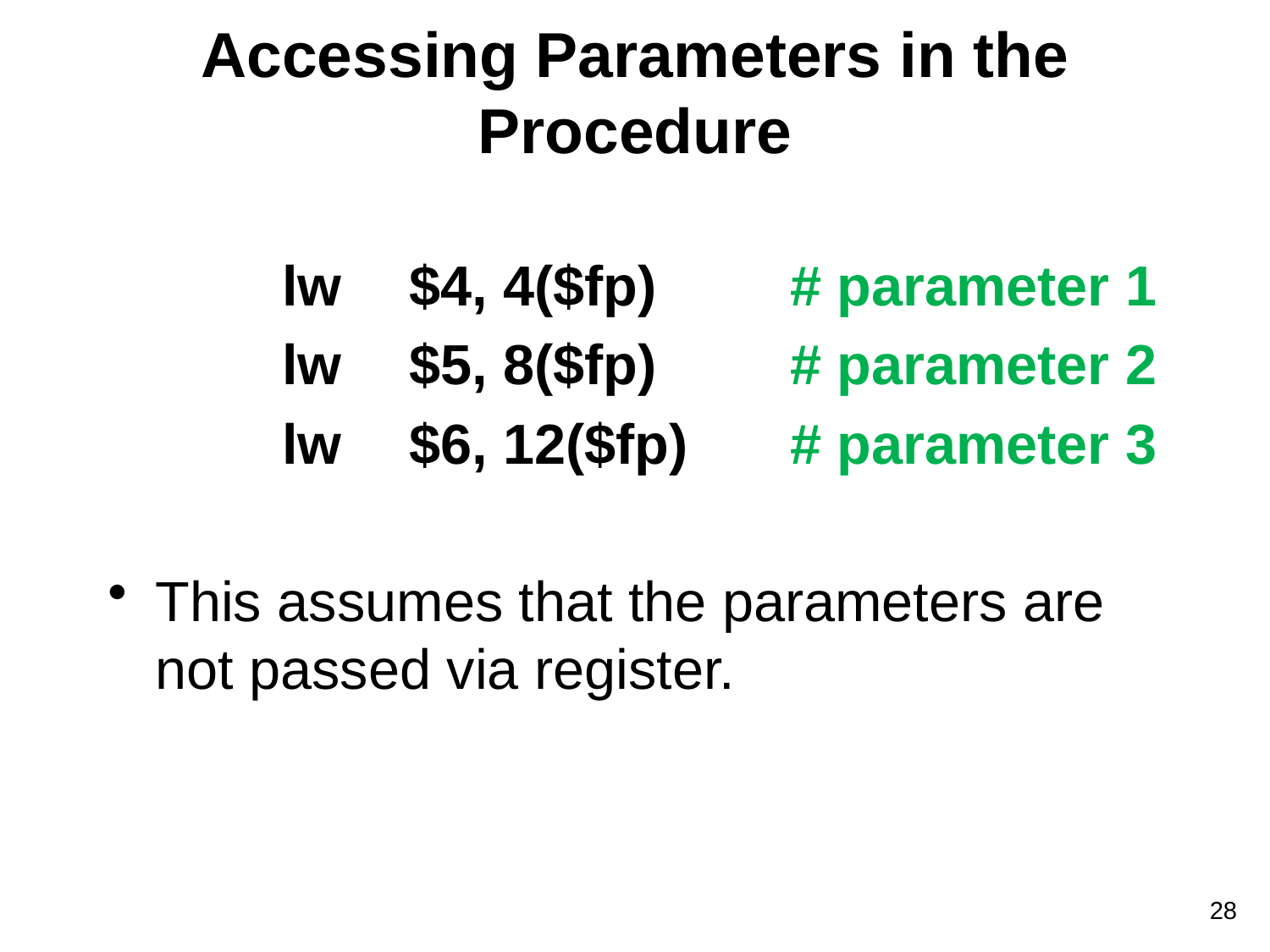

# Accessing Parameters in the Procedure
		lw	$4, 4($fp)		# parameter 1
		lw	$5, 8($fp)		# parameter 2
		lw	$6, 12($fp)	# parameter 3

This assumes that the parameters are not passed via register.